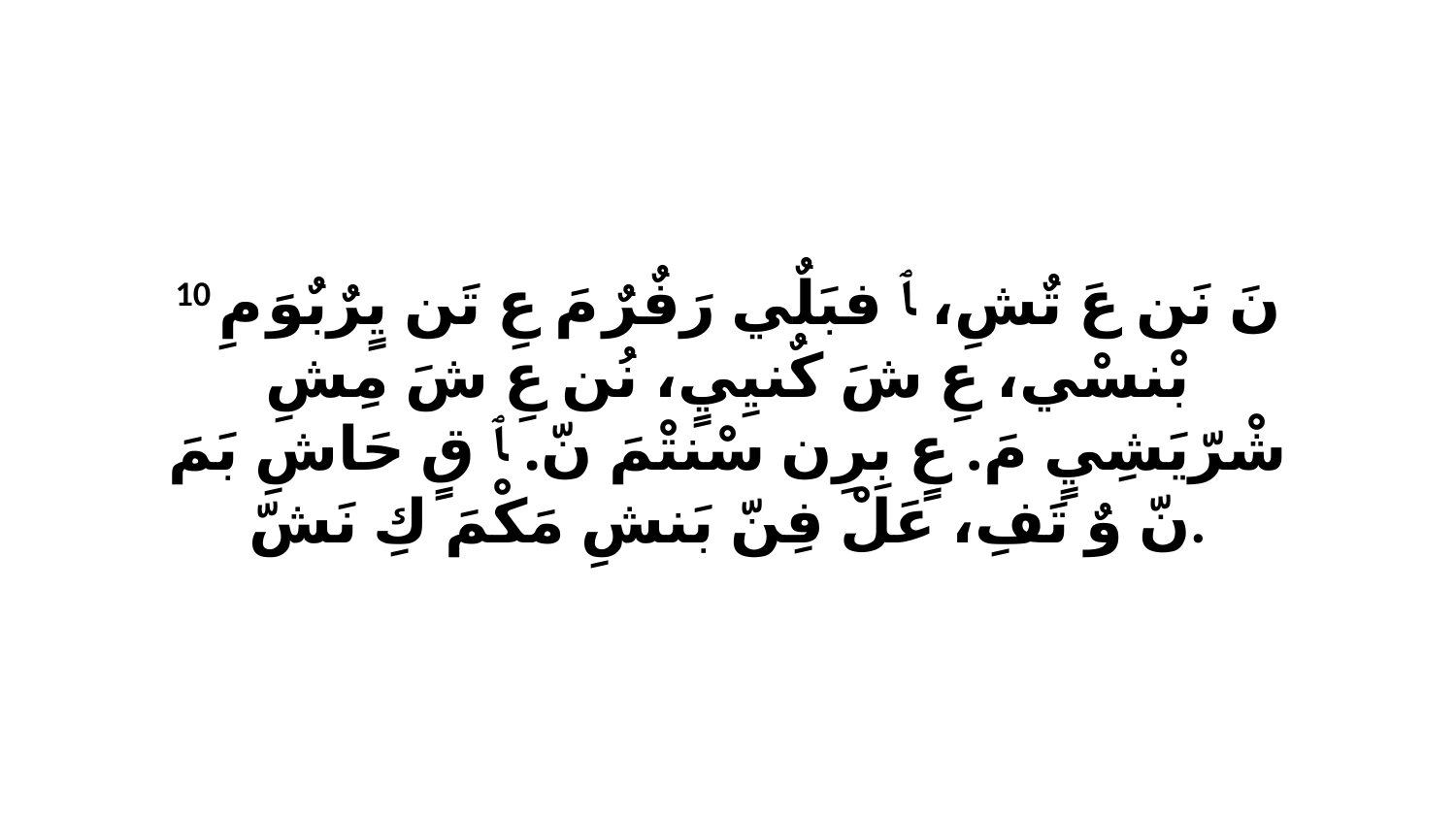

10 نَ نَن عَ تٌشِ، ﭑ فبَلٌي رَفٌرٌ مَ عِ تَن يٍرٌبٌوَ مِ بْنسْي، عِ شَ كٌنيِيٍ، نُن عِ شَ مِشِ شْرّيَشِيٍ مَ. عٍ بِرِن سْنتْمَ نّ. ﭑ قٍ حَاشِ بَمَ نّ وٌ تَفِ، عَلْ فِنّ بَنشِ مَكْمَ كِ نَشّ.